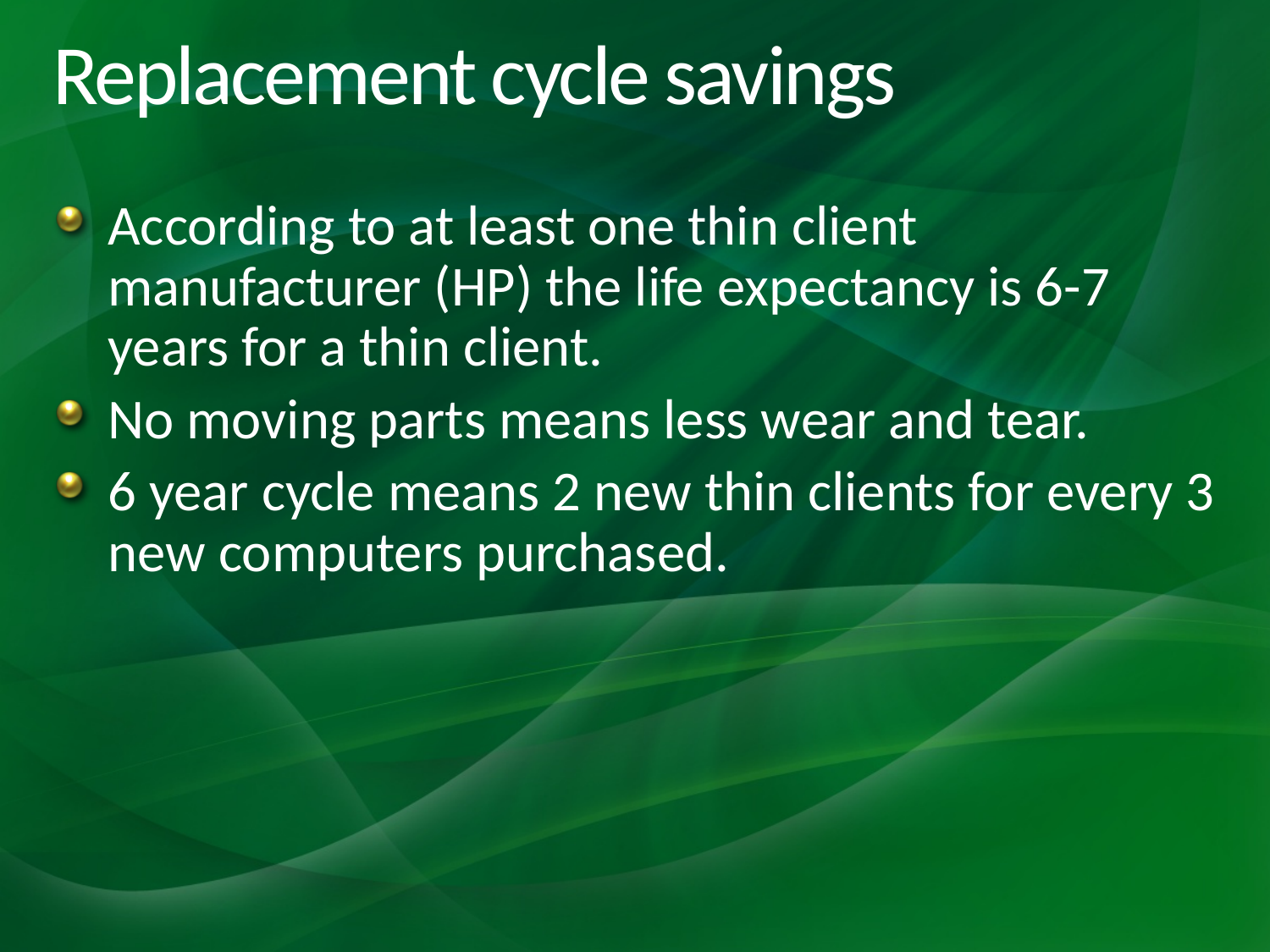

# Replacement cycle savings
According to at least one thin client manufacturer (HP) the life expectancy is 6-7 years for a thin client.
No moving parts means less wear and tear.
6 year cycle means 2 new thin clients for every 3 new computers purchased.